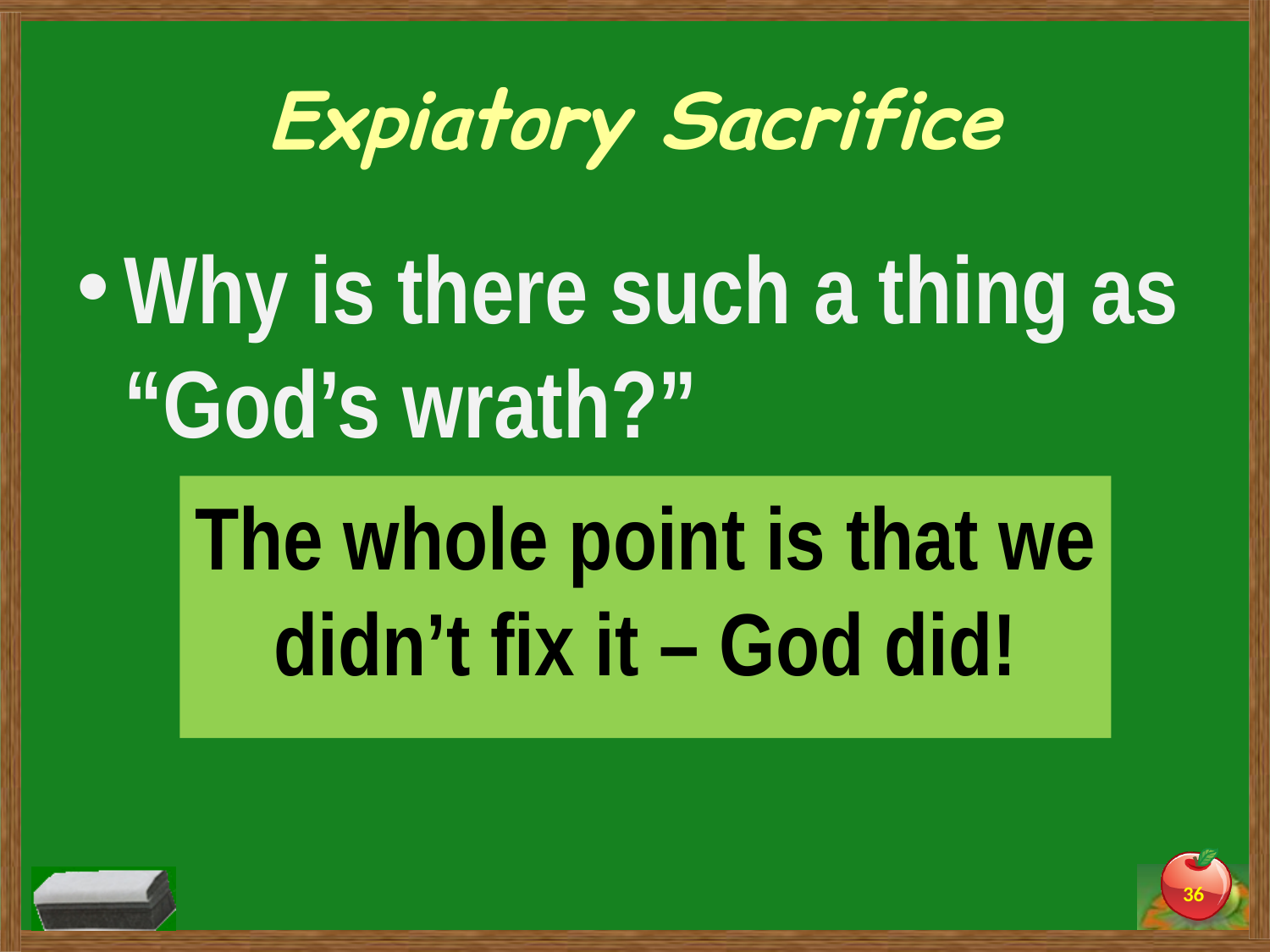

# Expiatory Sacrifice
Why is there such a thing as “God’s wrath?”
The whole point is that we didn’t fix it – God did!

36